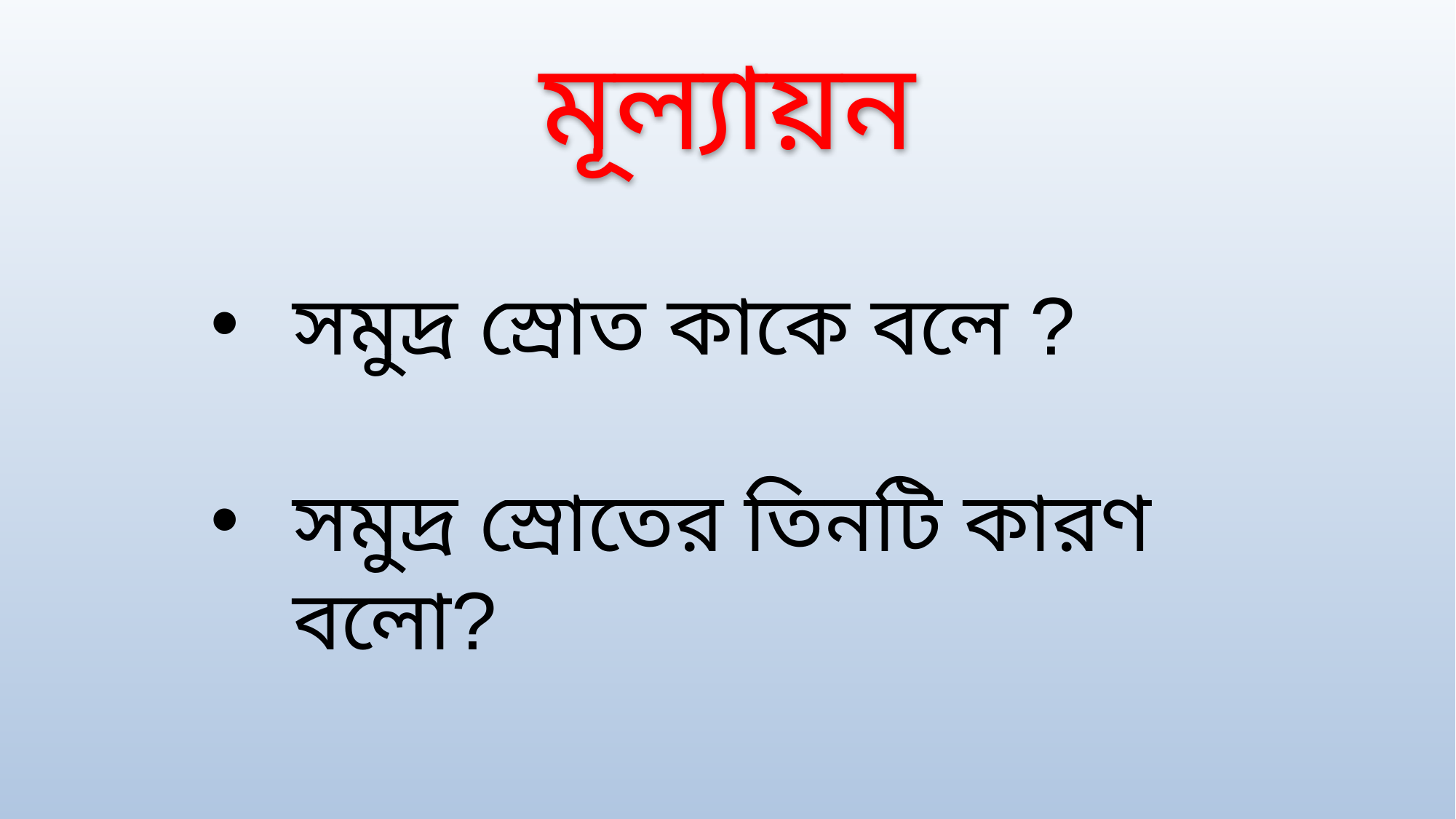

# মূল্যায়ন
সমুদ্র স্রোত কাকে বলে ?

সমুদ্র স্রোতের তিনটি কারণ বলো?